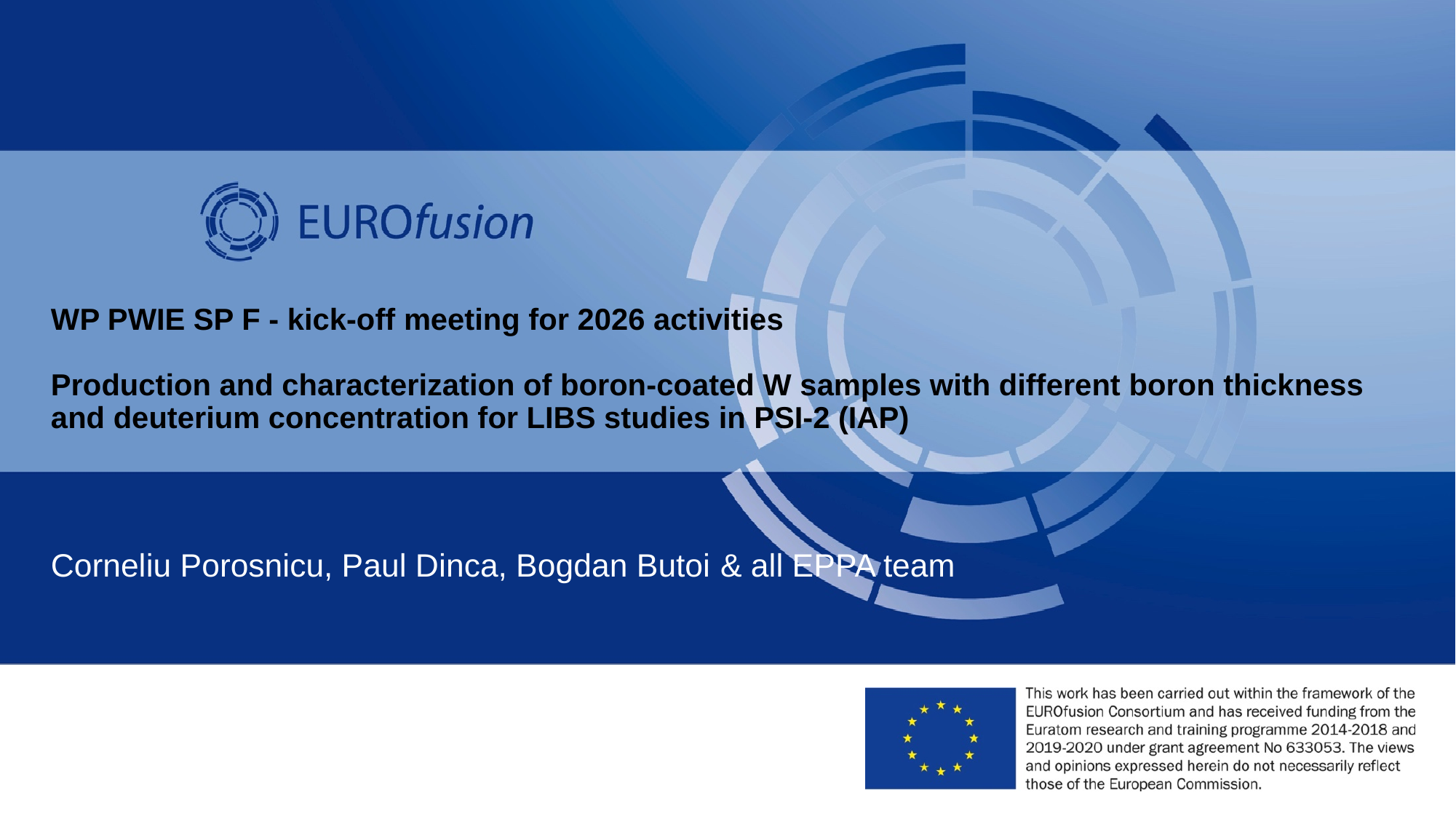

# WP PWIE SP F - kick-off meeting for 2026 activities Production and characterization of boron-coated W samples with different boron thickness and deuterium concentration for LIBS studies in PSI-2 (IAP)
Corneliu Porosnicu, Paul Dinca, Bogdan Butoi & all EPPA team